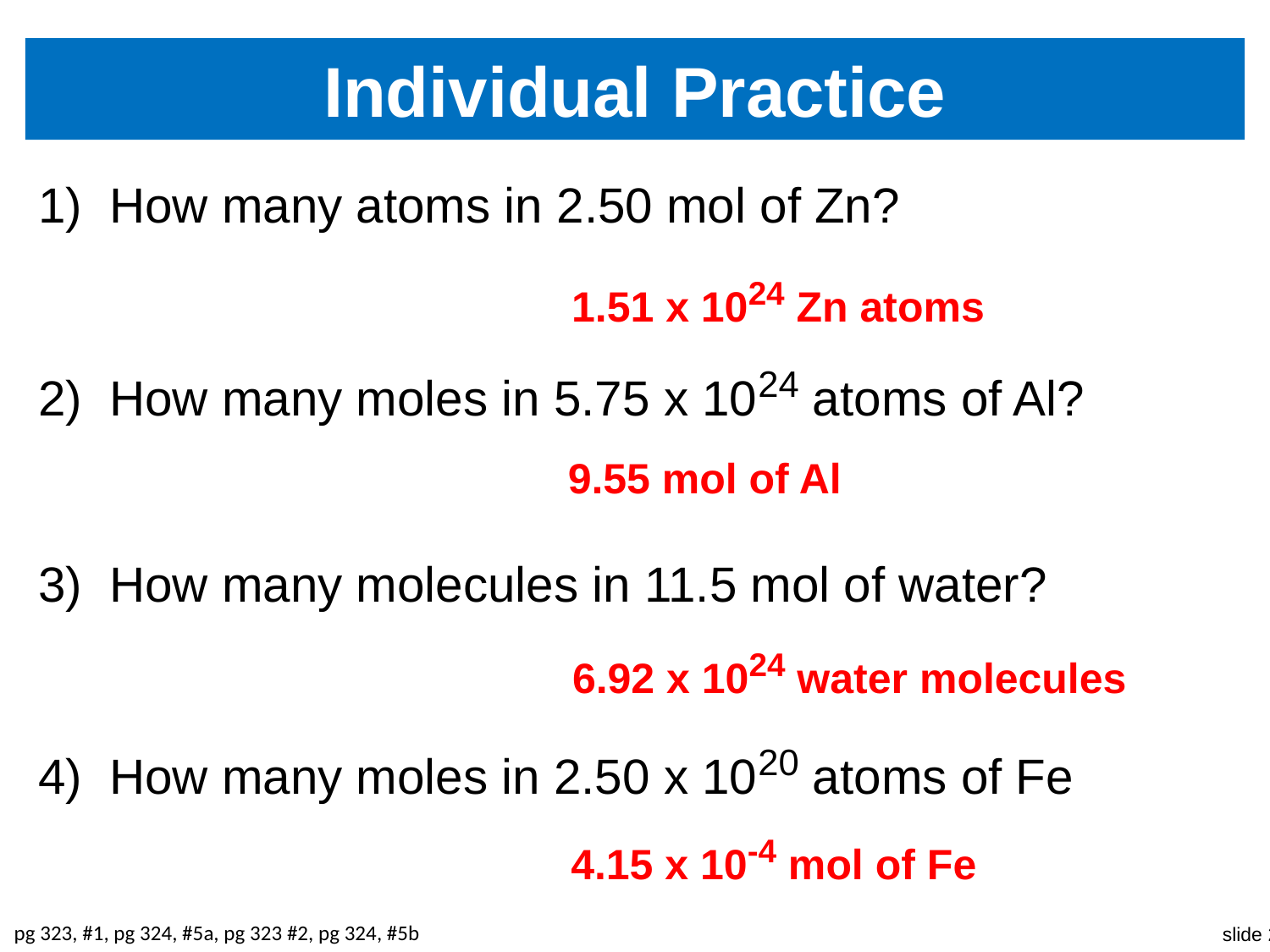

# Individual Practice
How many atoms in 2.50 mol of Zn?
How many moles in 5.75 x 1024 atoms of Al?
How many molecules in 11.5 mol of water?
How many moles in 2.50 x 1020 atoms of Fe
1.51 x 1024 Zn atoms
9.55 mol of Al
6.92 x 1024 water molecules
4.15 x 10-4 mol of Fe
pg 323, #1, pg 324, #5a, pg 323 #2, pg 324, #5b